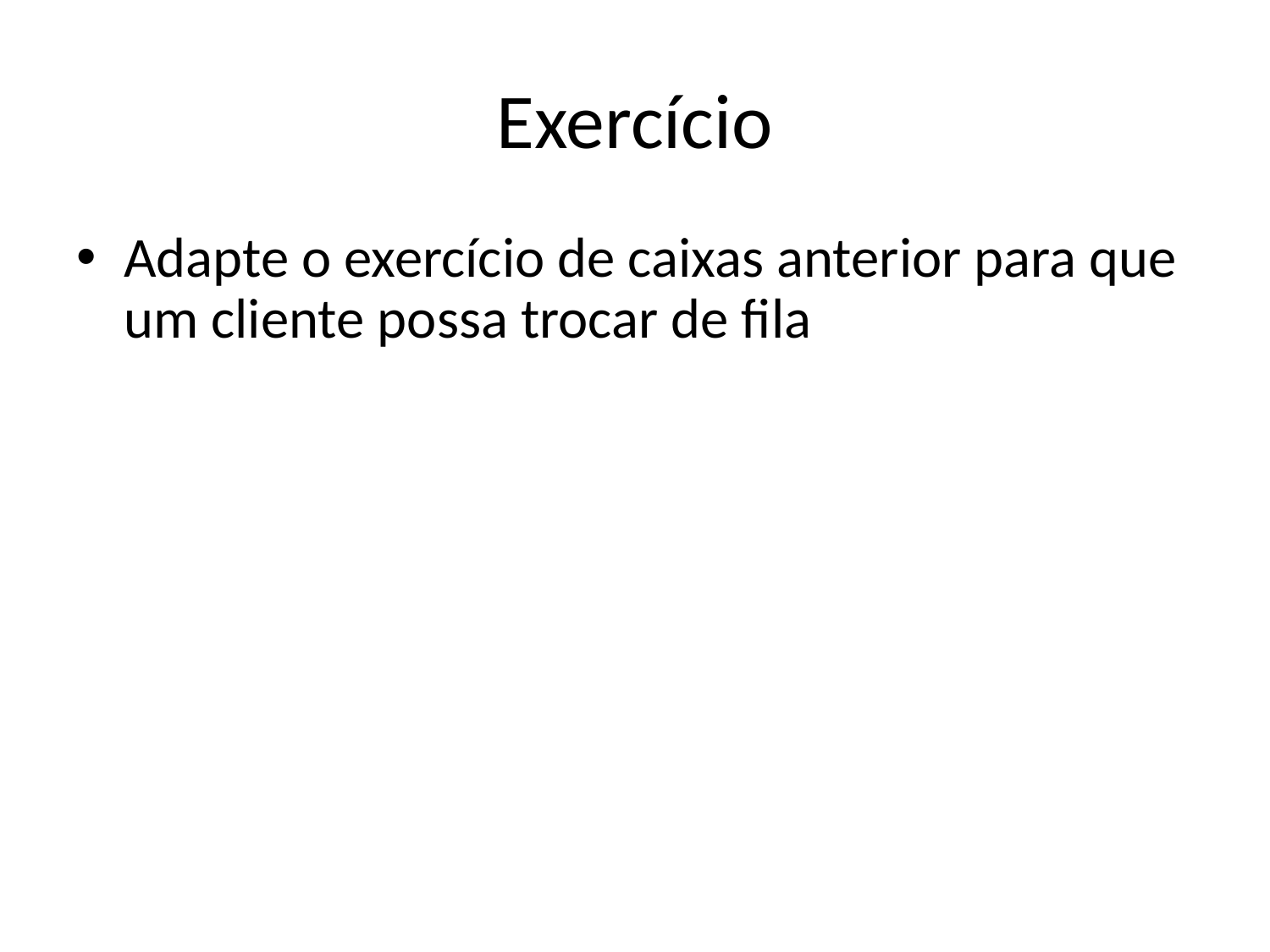

# Exercício
Adapte o exercício de caixas anterior para que um cliente possa trocar de fila